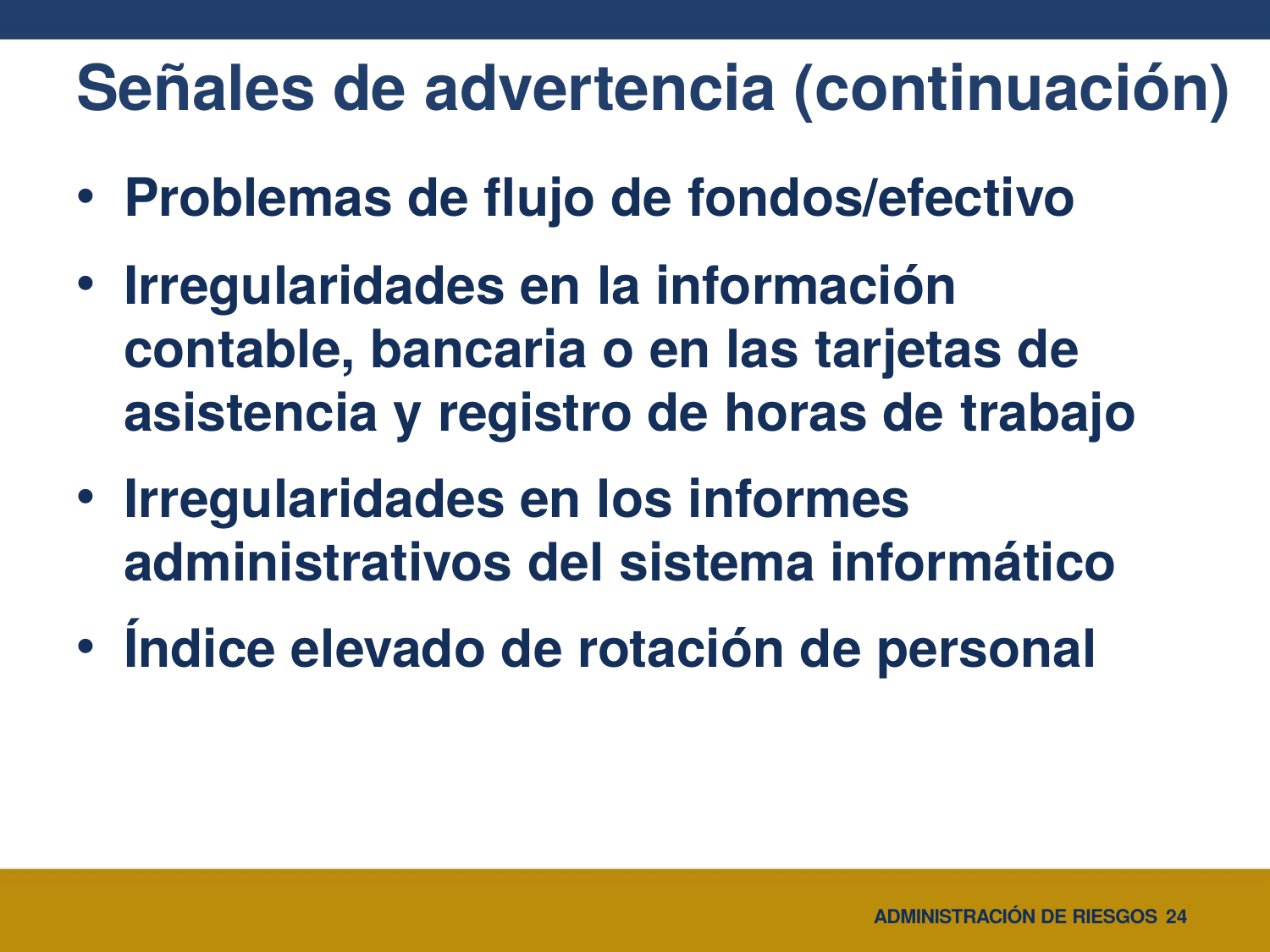

# Señales de advertencia (continuación)
Problemas de flujo de fondos/efectivo
Irregularidades en la información  contable, bancaria o en las tarjetas de  asistencia y registro de horas de trabajo
Irregularidades en los informes  administrativos del sistema informático
Índice elevado de rotación de personal
ADMINISTRACIÓN DE RIESGOS 24